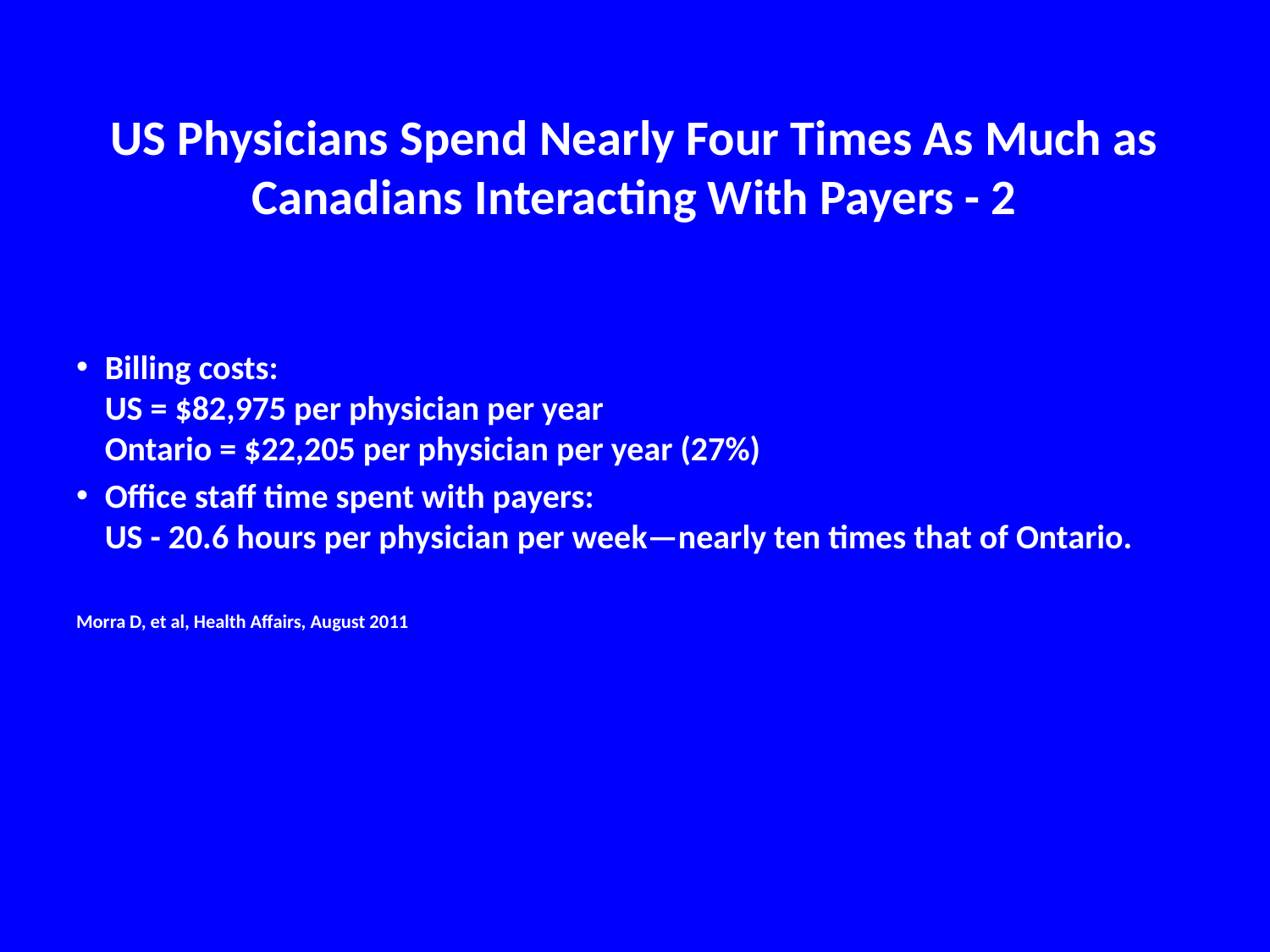

# US Physicians Spend Nearly Four Times As Much as Canadians Interacting With Payers - 2

Billing costs:
US = $82,975 per physician per year
Ontario = $22,205 per physician per year (27%)
Office staff time spent with payers:
US - 20.6 hours per physician per week—nearly ten times that of Ontario.

Morra D, et al, Health Affairs, August 2011